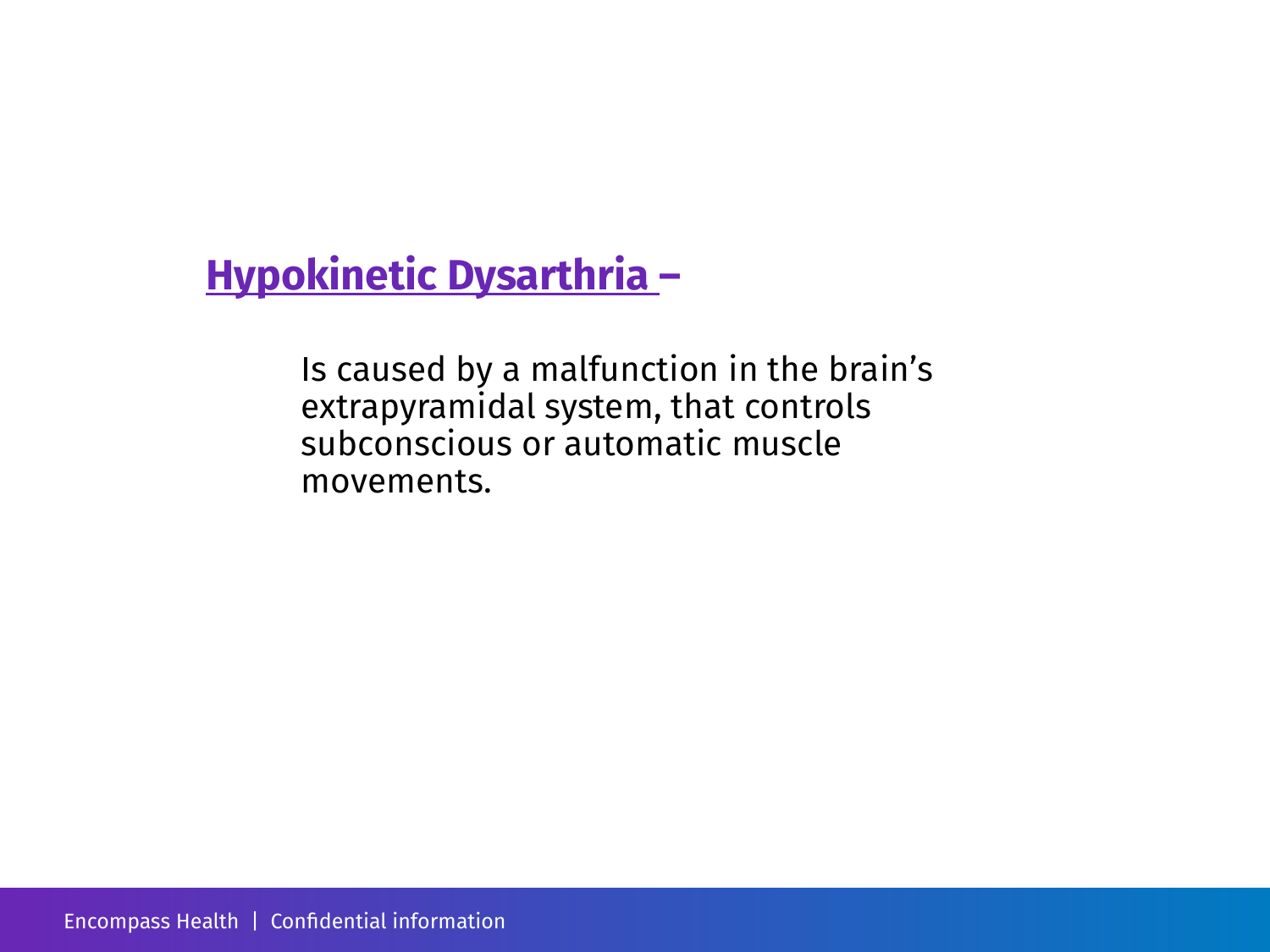

#
Hypokinetic Dysarthria –

Is caused by a malfunction in the brain’s extrapyramidal system, that controls subconscious or automatic muscle movements.
Encompass Health  |  Confidential information